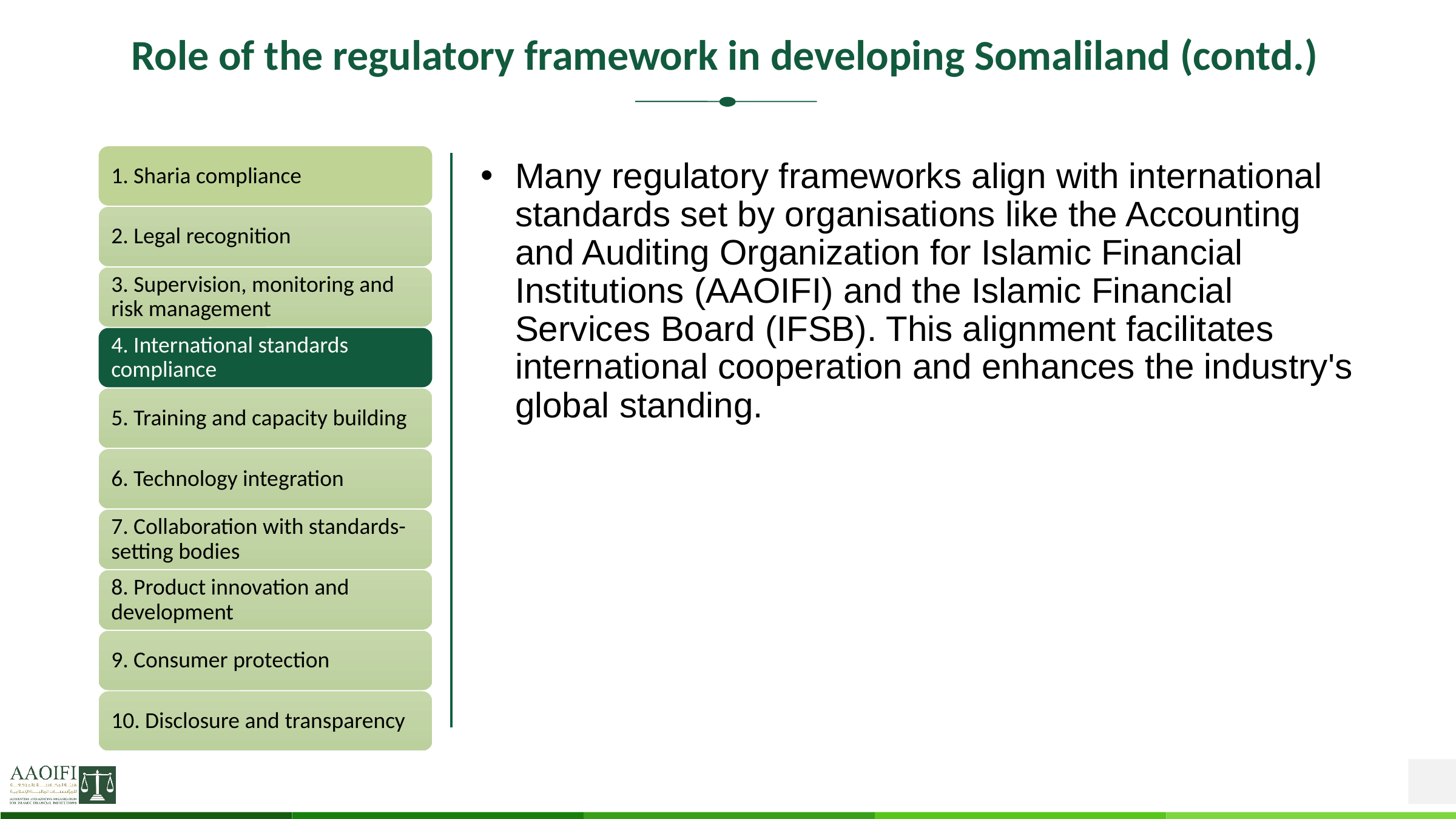

# Role of the regulatory framework in developing Somaliland (contd.)
1. Sharia compliance
2. Legal recognition
3. Supervision, monitoring and risk management
4. International standards compliance
5. Training and capacity building
6. Technology integration
7. Collaboration with standards-setting bodies
8. Product innovation and development
9. Consumer protection
10. Disclosure and transparency
Many regulatory frameworks align with international standards set by organisations like the Accounting and Auditing Organization for Islamic Financial Institutions (AAOIFI) and the Islamic Financial Services Board (IFSB). This alignment facilitates international cooperation and enhances the industry's global standing.